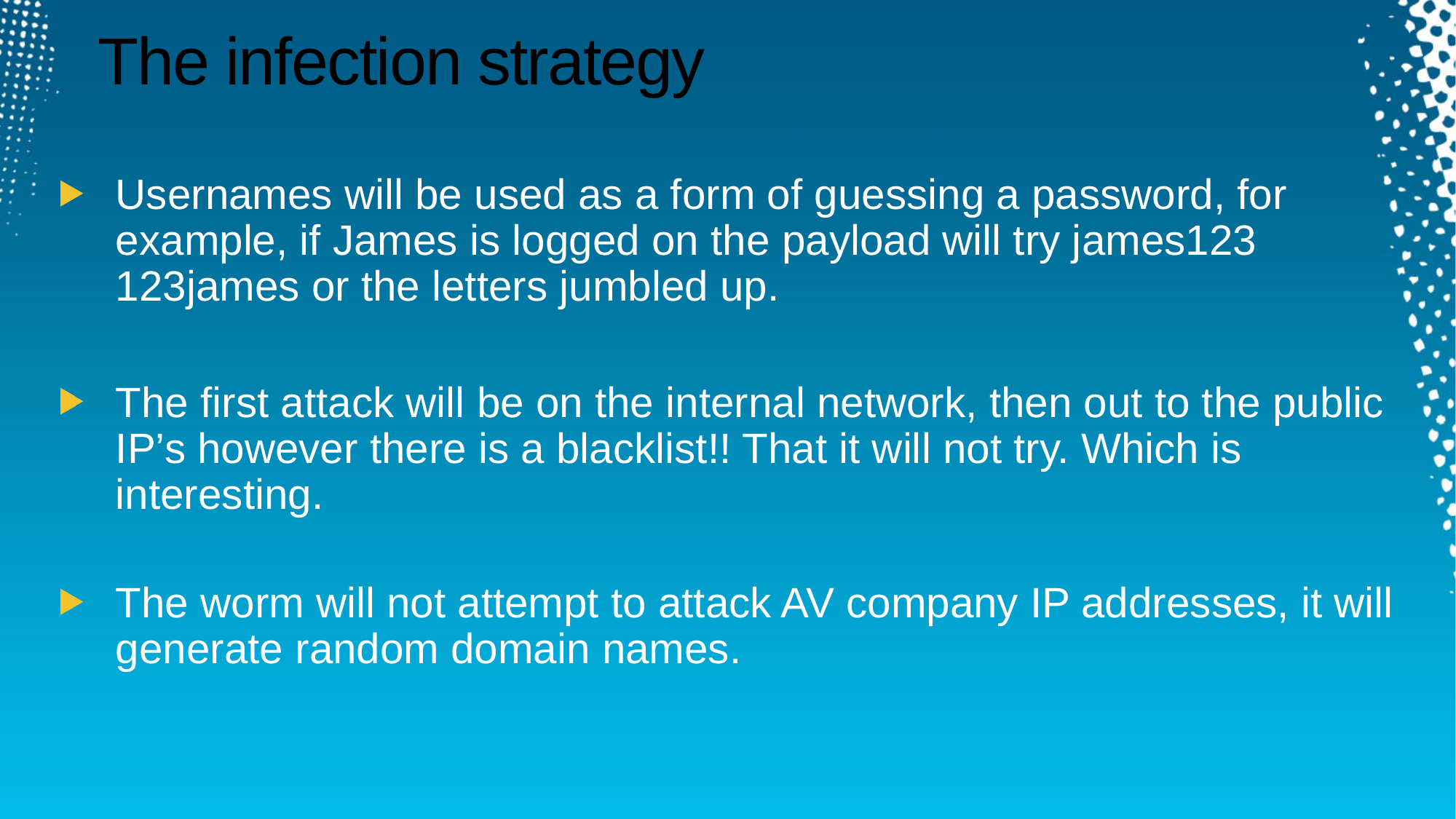

# The infection strategy
Usernames will be used as a form of guessing a password, for example, if James is logged on the payload will try james123 123james or the letters jumbled up.

The first attack will be on the internal network, then out to the public IP’s however there is a blacklist!! That it will not try. Which is interesting.

The worm will not attempt to attack AV company IP addresses, it will generate random domain names.